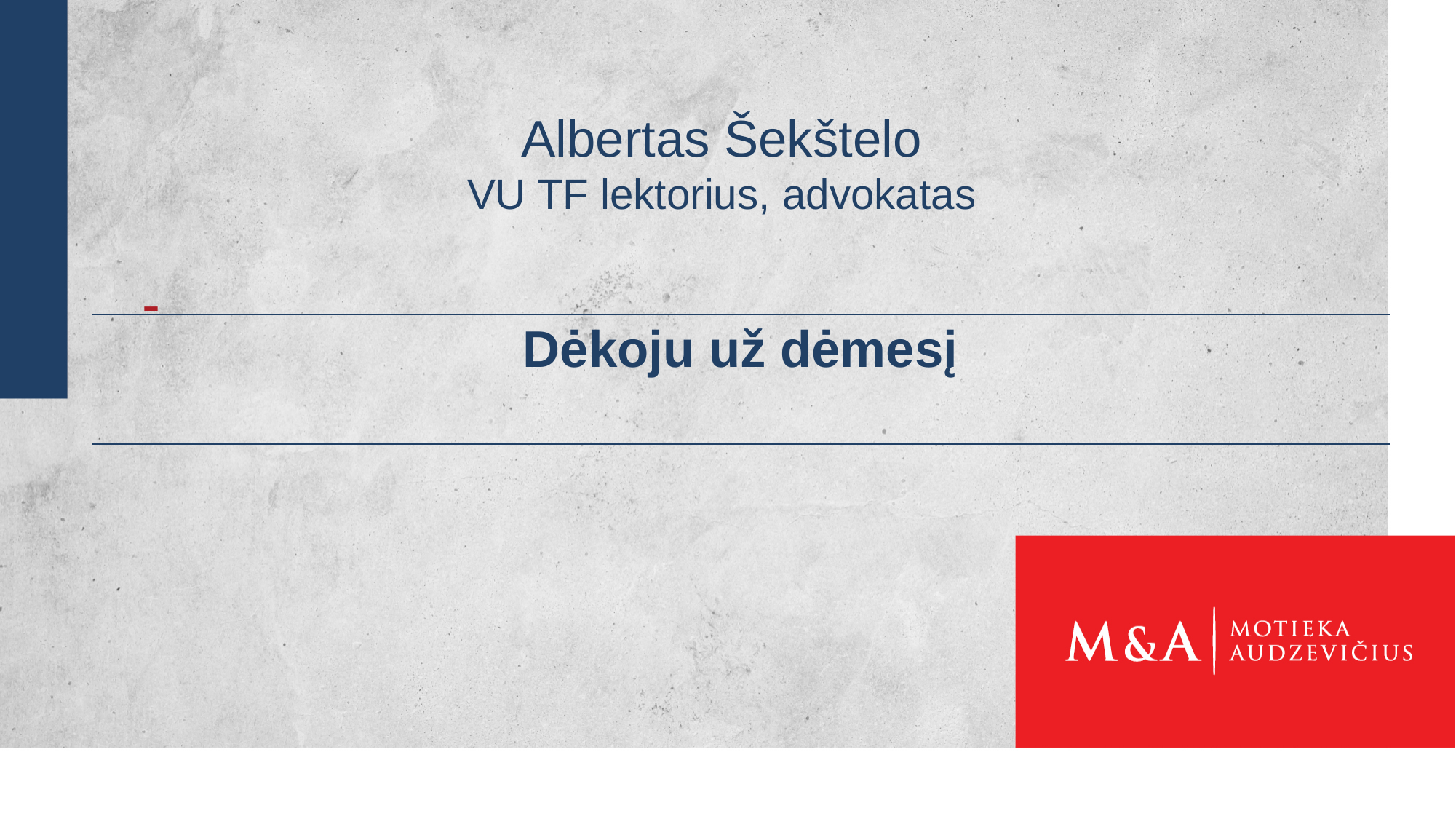

# Albertas Šekštelo VU TF lektorius, advokatas
| Dėkoju už dėmesį |
| --- |